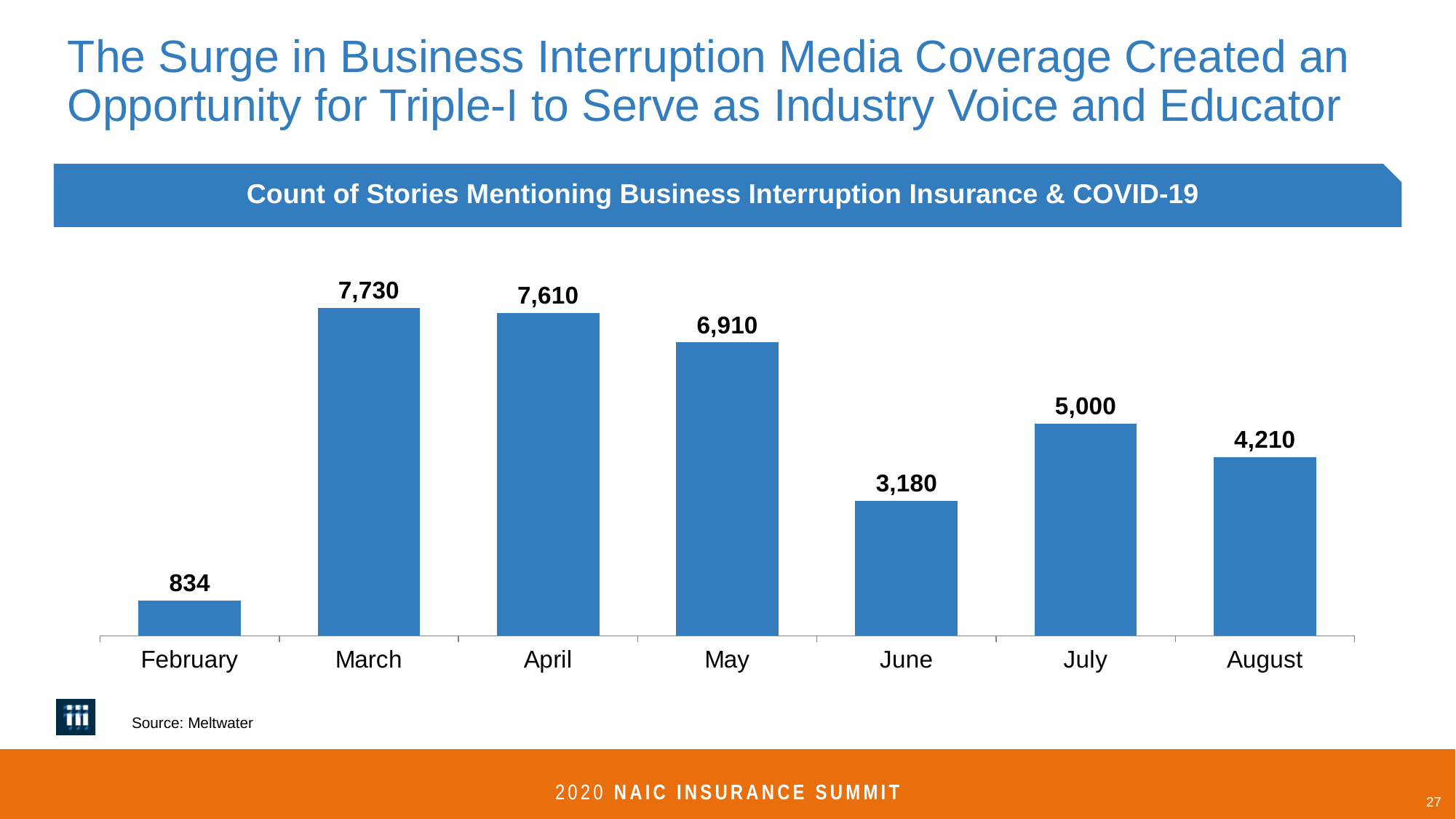

# The Surge in Business Interruption Media Coverage Created an Opportunity for Triple-I to Serve as Industry Voice and Educator
Count of Stories Mentioning Business Interruption Insurance & COVID-19

### Chart

| Category | Column1 |
|---|---|
| February | 834.0 |
| March | 7730.0 |
| April | 7610.0 |
| May | 6910.0 |
| June | 3180.0 |
| July | 5000.0 |
| August | 4210.0 |
Source: Meltwater